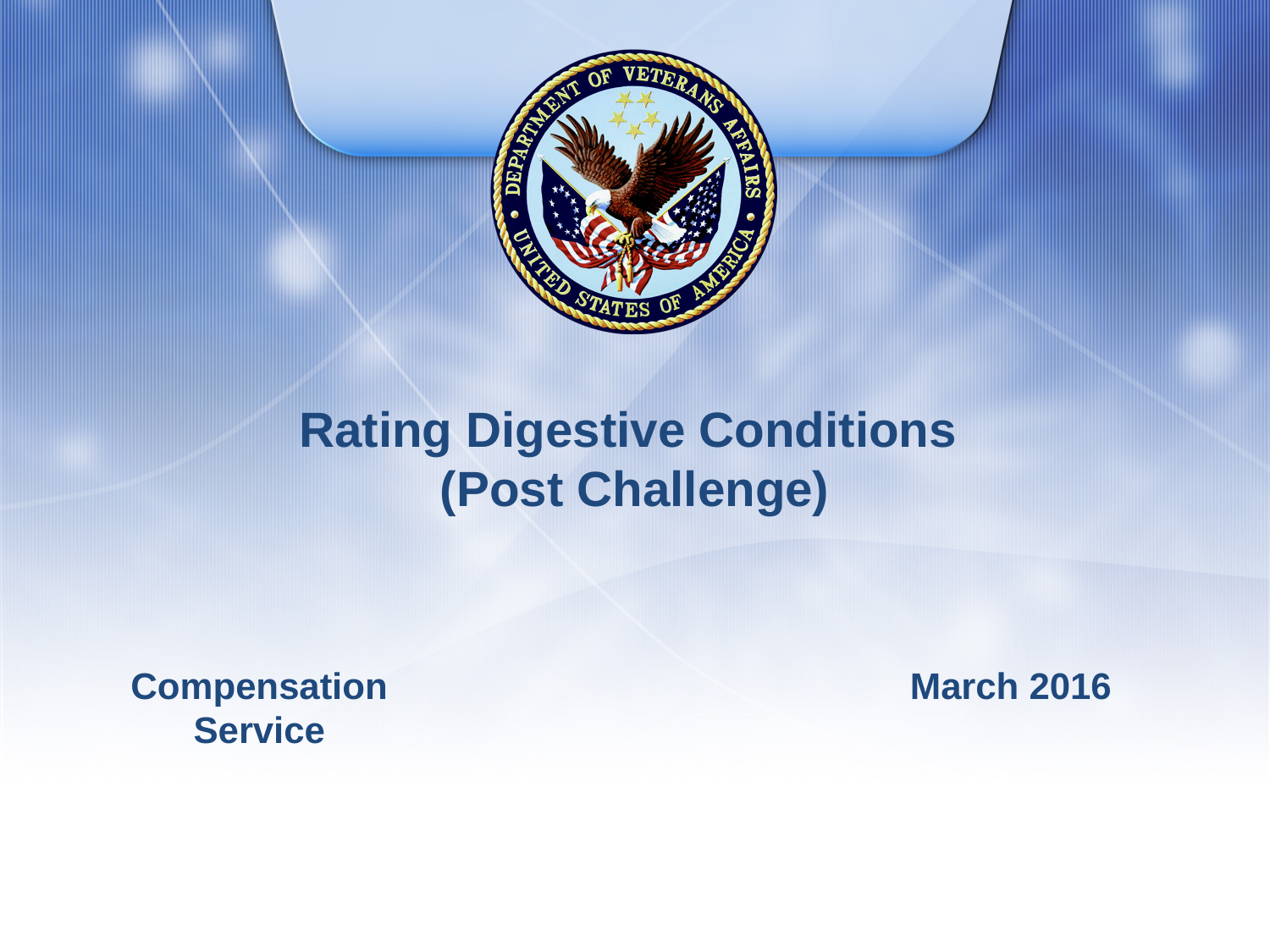

# Rating Digestive Conditions (Post Challenge)
Compensation Service
March 2016